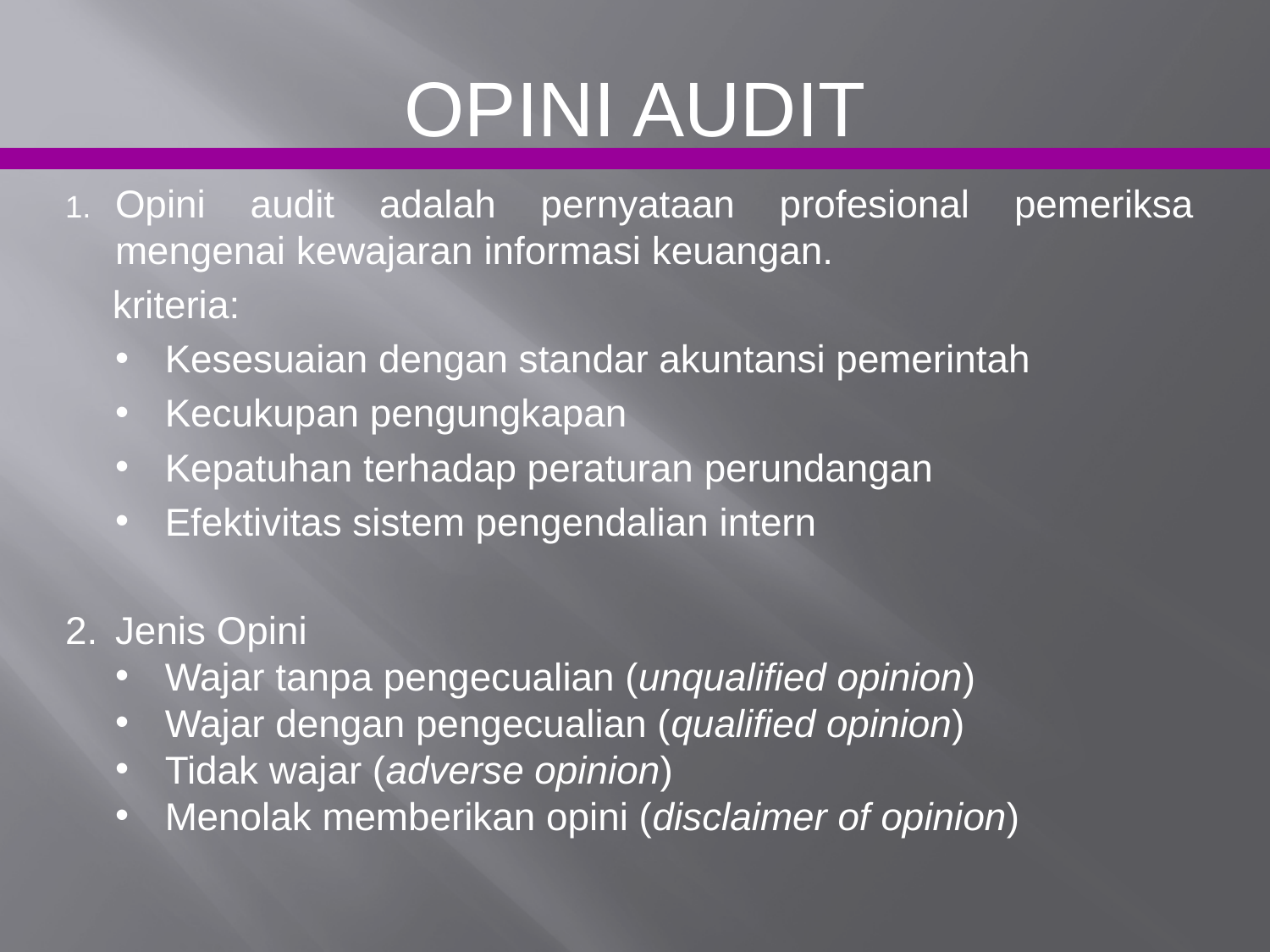

OPINI AUDIT
Opini audit adalah pernyataan profesional pemeriksa mengenai kewajaran informasi keuangan.
kriteria:
Kesesuaian dengan standar akuntansi pemerintah
Kecukupan pengungkapan
Kepatuhan terhadap peraturan perundangan
Efektivitas sistem pengendalian intern

Jenis Opini
Wajar tanpa pengecualian (unqualified opinion)
Wajar dengan pengecualian (qualified opinion)
Tidak wajar (adverse opinion)
Menolak memberikan opini (disclaimer of opinion)